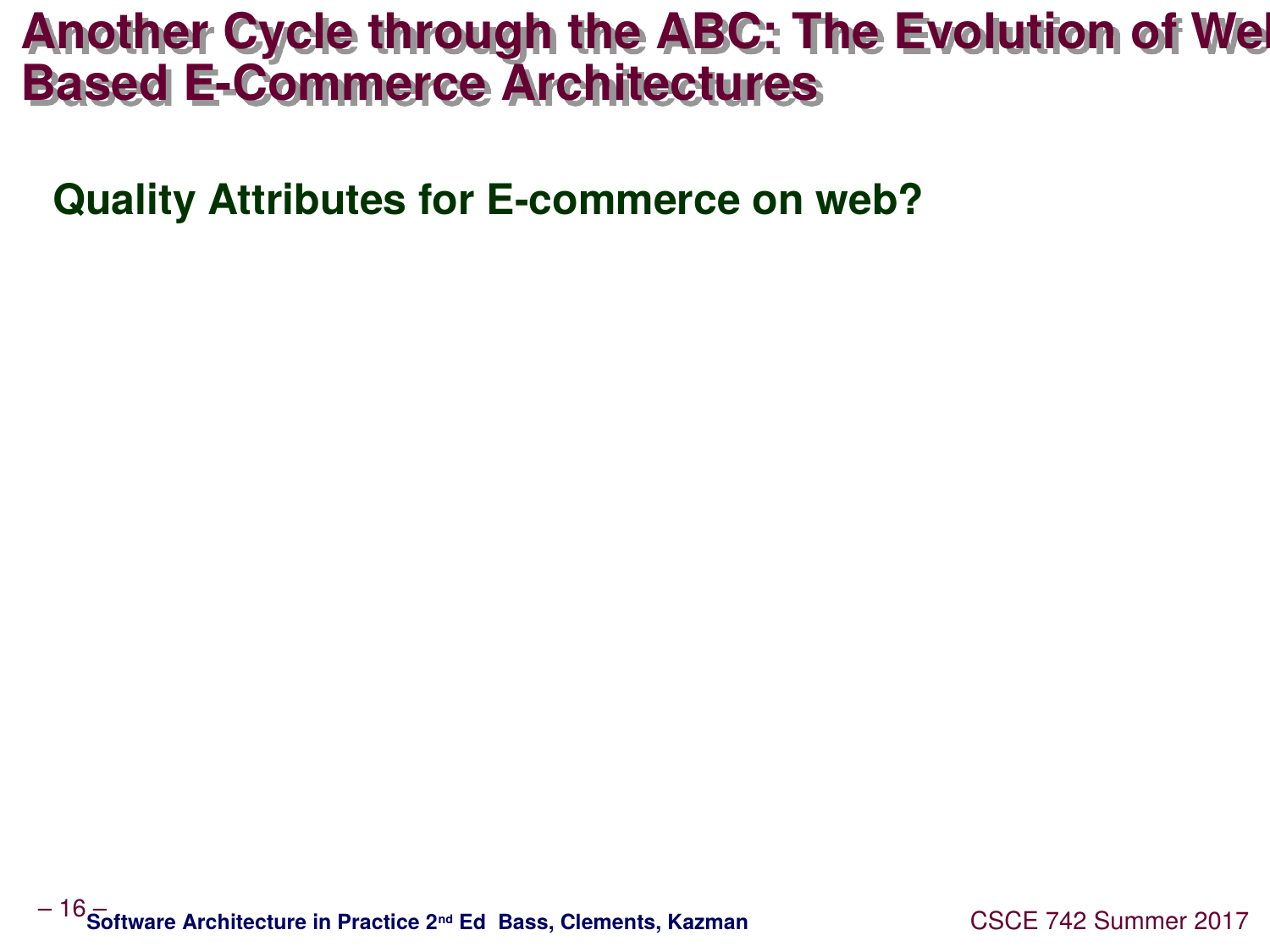

# Another Cycle through the ABC: The Evolution of Web-Based E-Commerce Architectures
Quality Attributes for E-commerce on web?
Software Architecture in Practice 2nd Ed  Bass, Clements, Kazman